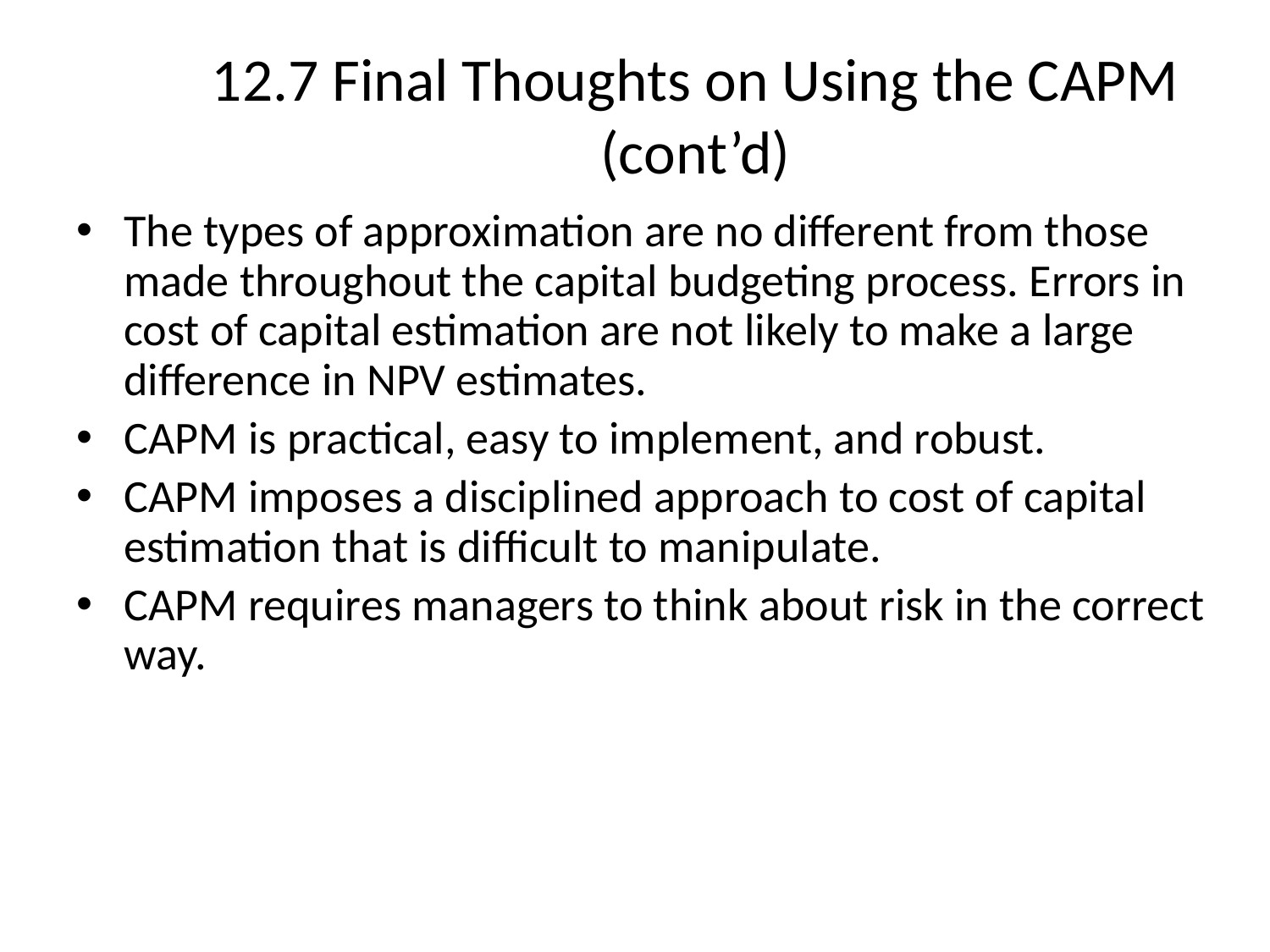

# 12.7 Final Thoughts on Using the CAPM (cont’d)
The types of approximation are no different from those made throughout the capital budgeting process. Errors in cost of capital estimation are not likely to make a large difference in NPV estimates.
CAPM is practical, easy to implement, and robust.
CAPM imposes a disciplined approach to cost of capital estimation that is difficult to manipulate.
CAPM requires managers to think about risk in the correct way.